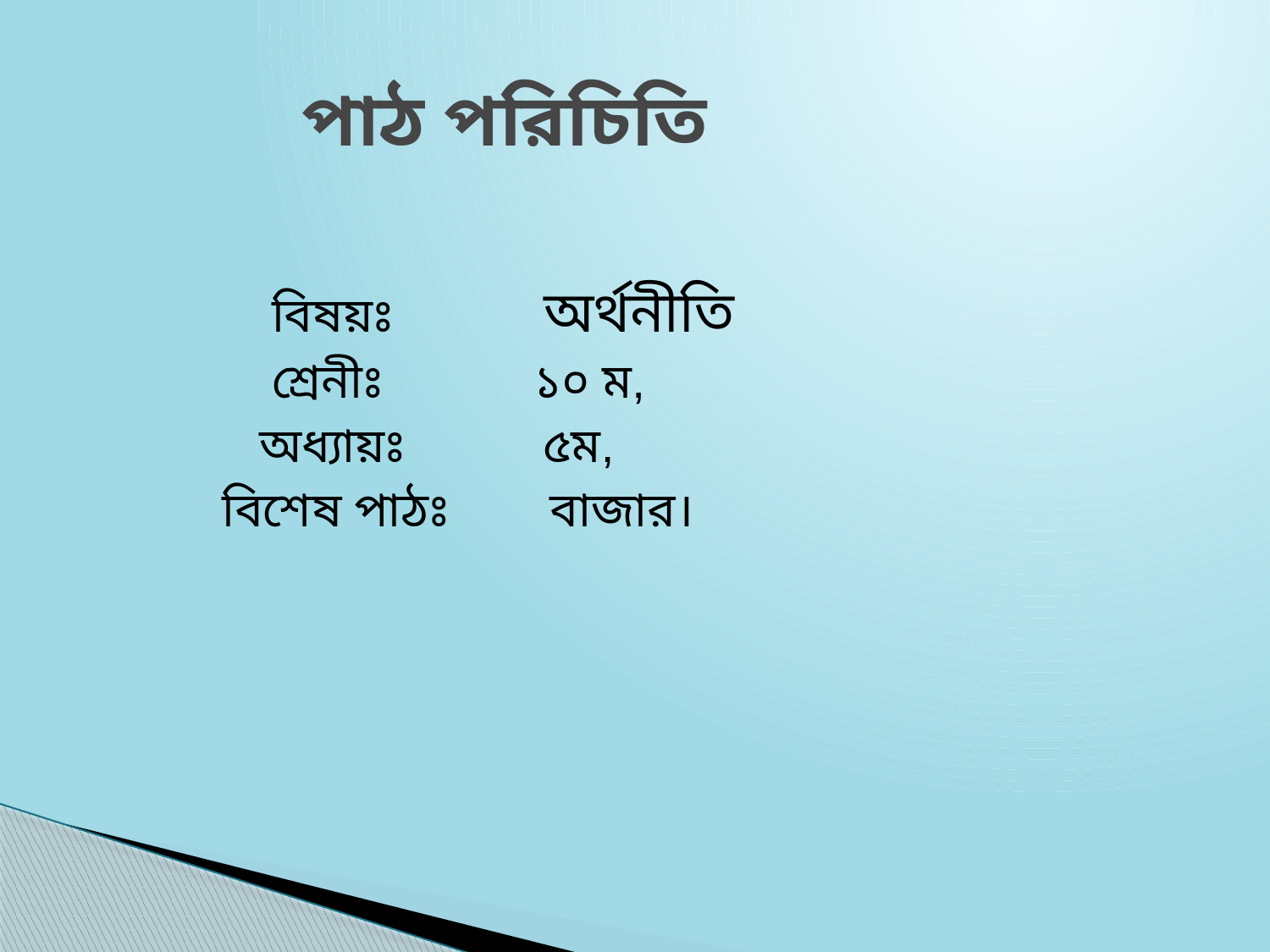

# পাঠ পরিচিতি

	     বিষয়ঃ            অর্থনীতি
 	     শ্রেনীঃ            ১০ ম,
 	    অধ্যায়ঃ           ৫ম,
	 বিশেষ পাঠঃ        বাজার।